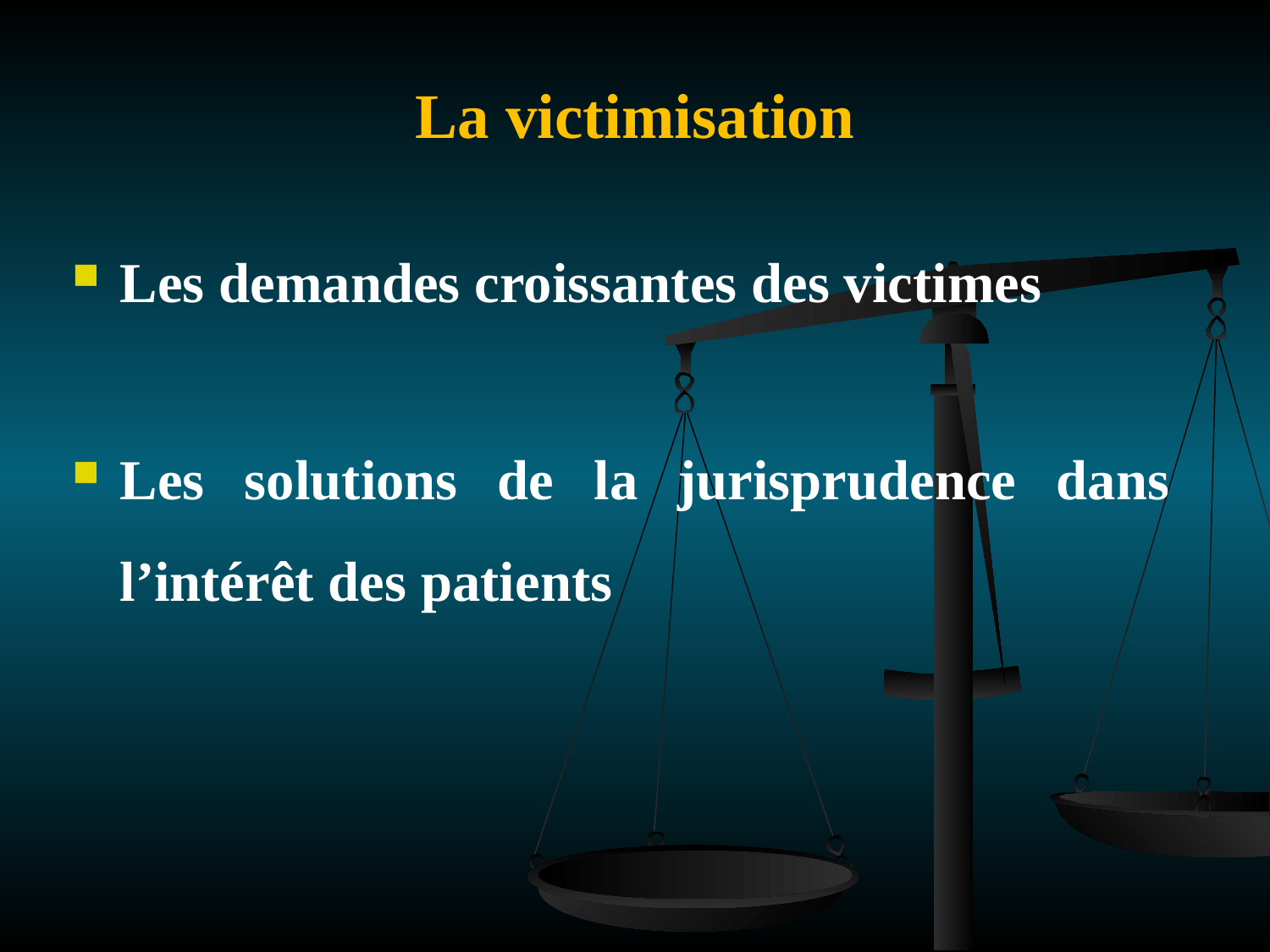

# La victimisation
Les demandes croissantes des victimes

Les solutions de la jurisprudence dans l’intérêt des patients